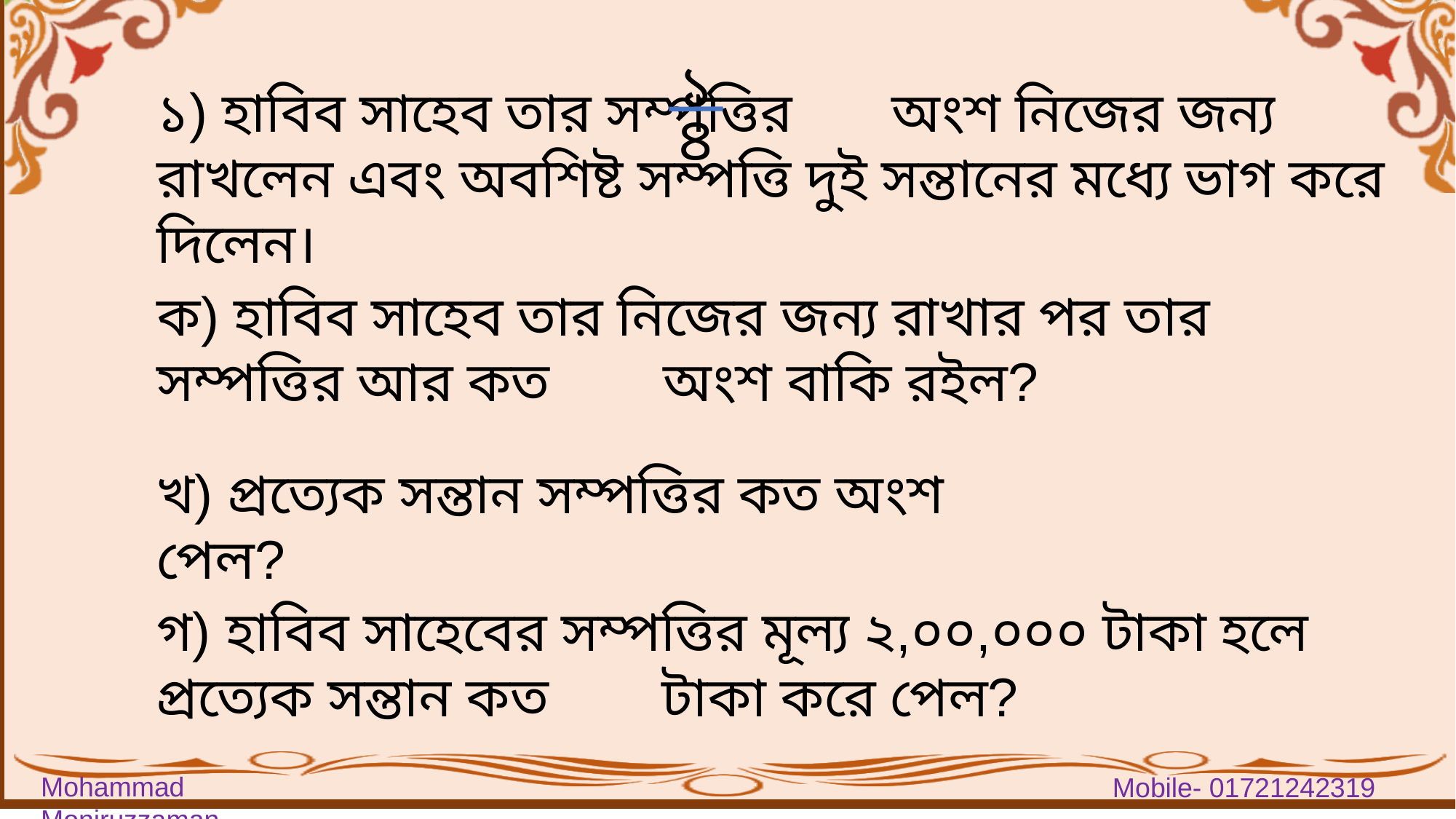

১
৪
১) হাবিব সাহেব তার সম্পত্তির       অংশ নিজের জন্য রাখলেন এবং অবশিষ্ট সম্পত্তি দুই সন্তানের মধ্যে ভাগ করে দিলেন।

ক) হাবিব সাহেব তার নিজের জন্য রাখার পর তার সম্পত্তির আর কত        অংশ বাকি রইল?
খ) প্রত্যেক সন্তান সম্পত্তির কত অংশ পেল?

গ) হাবিব সাহেবের সম্পত্তির মূল্য ২,০০,০০০ টাকা হলে প্রত্যেক সন্তান কত        টাকা করে পেল?